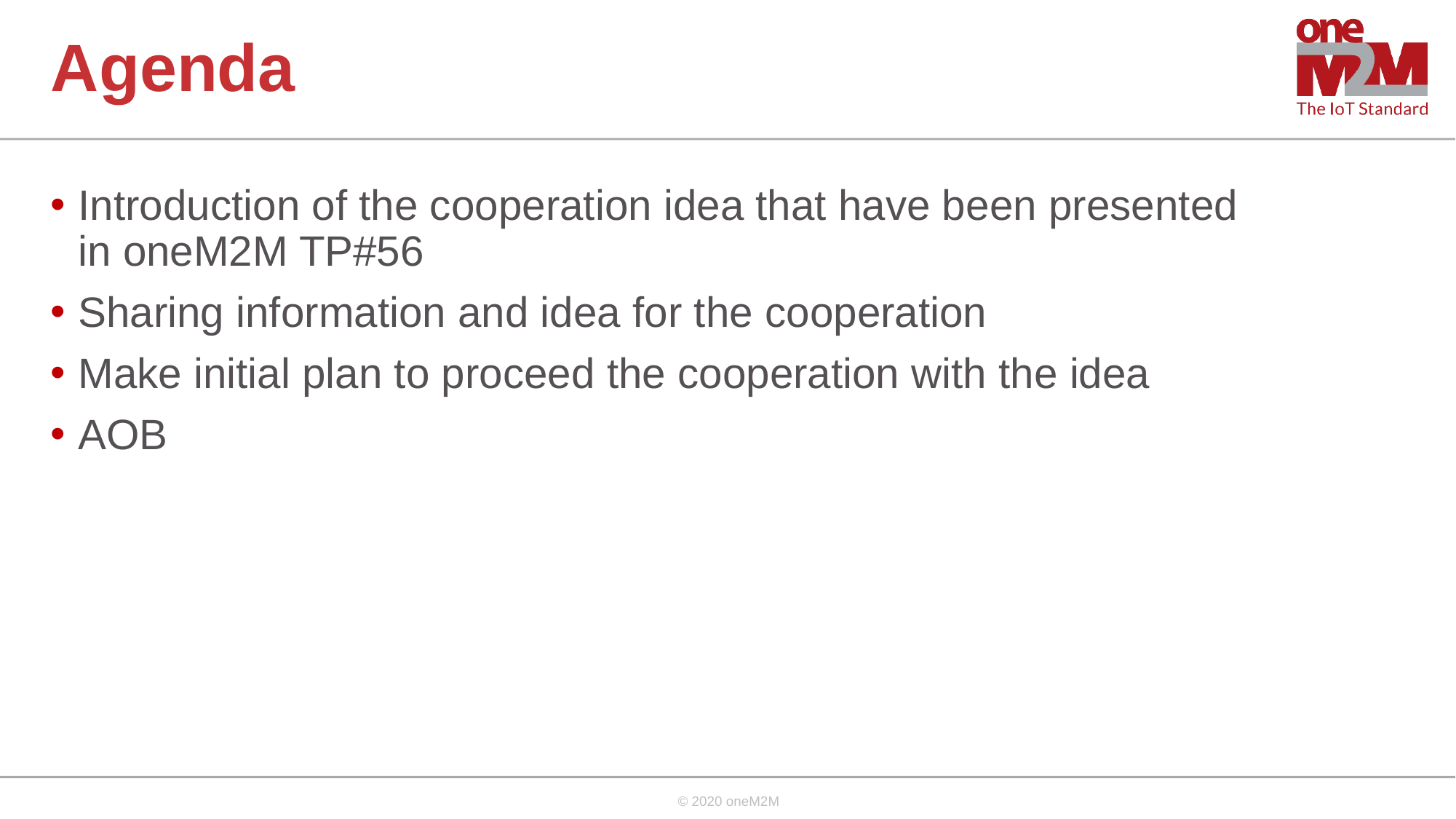

# Agenda
Introduction of the cooperation idea that have been presented in oneM2M TP#56
Sharing information and idea for the cooperation
Make initial plan to proceed the cooperation with the idea
AOB